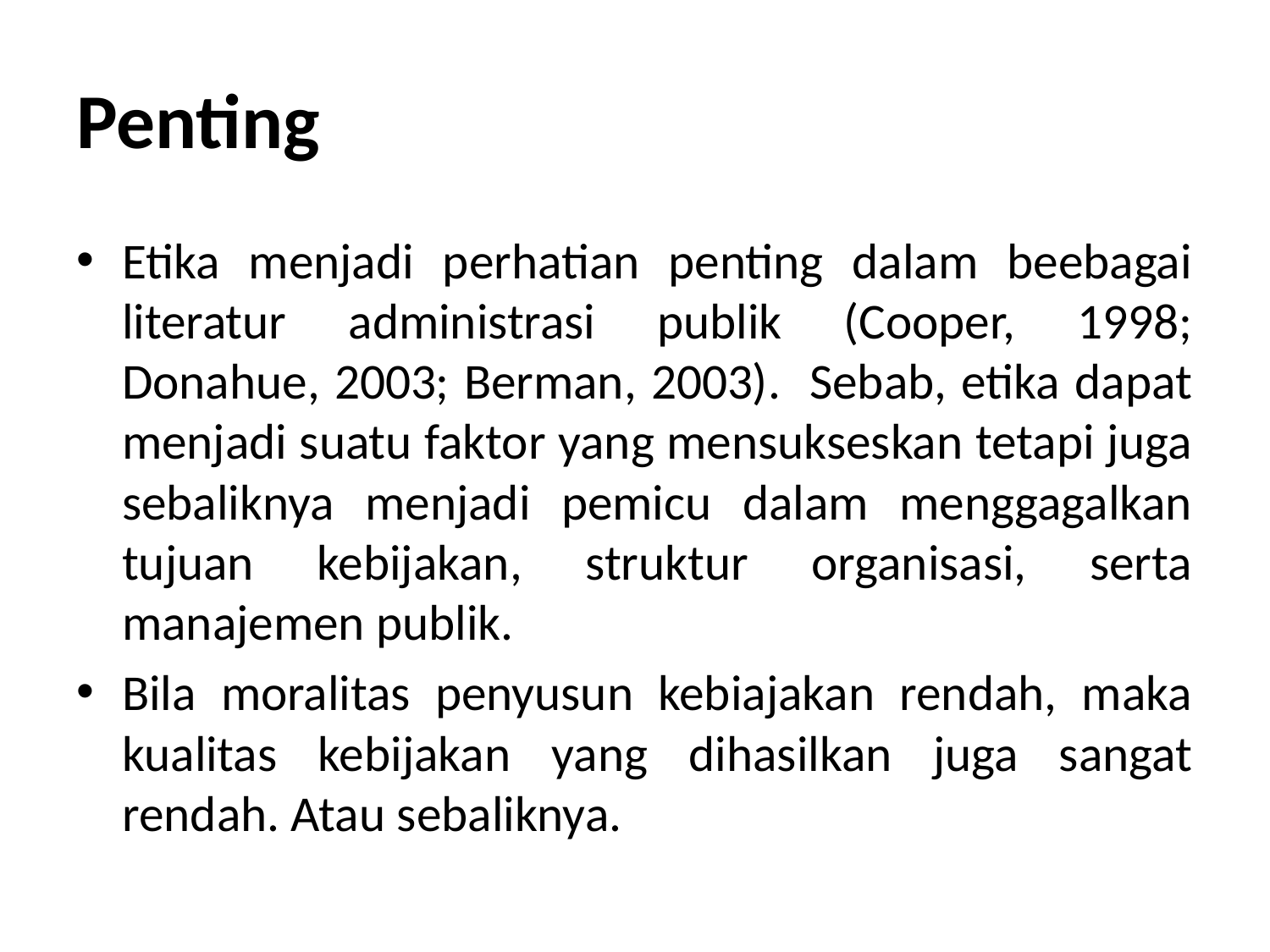

# Penting
Etika menjadi perhatian penting dalam beebagai literatur administrasi publik (Cooper, 1998; Donahue, 2003; Berman, 2003).  Sebab, etika dapat menjadi suatu faktor yang mensukseskan tetapi juga sebaliknya menjadi pemicu dalam menggagalkan tujuan kebijakan, struktur organisasi, serta manajemen publik.
Bila moralitas penyusun kebiajakan rendah, maka kualitas kebijakan yang dihasilkan juga sangat rendah. Atau sebaliknya.